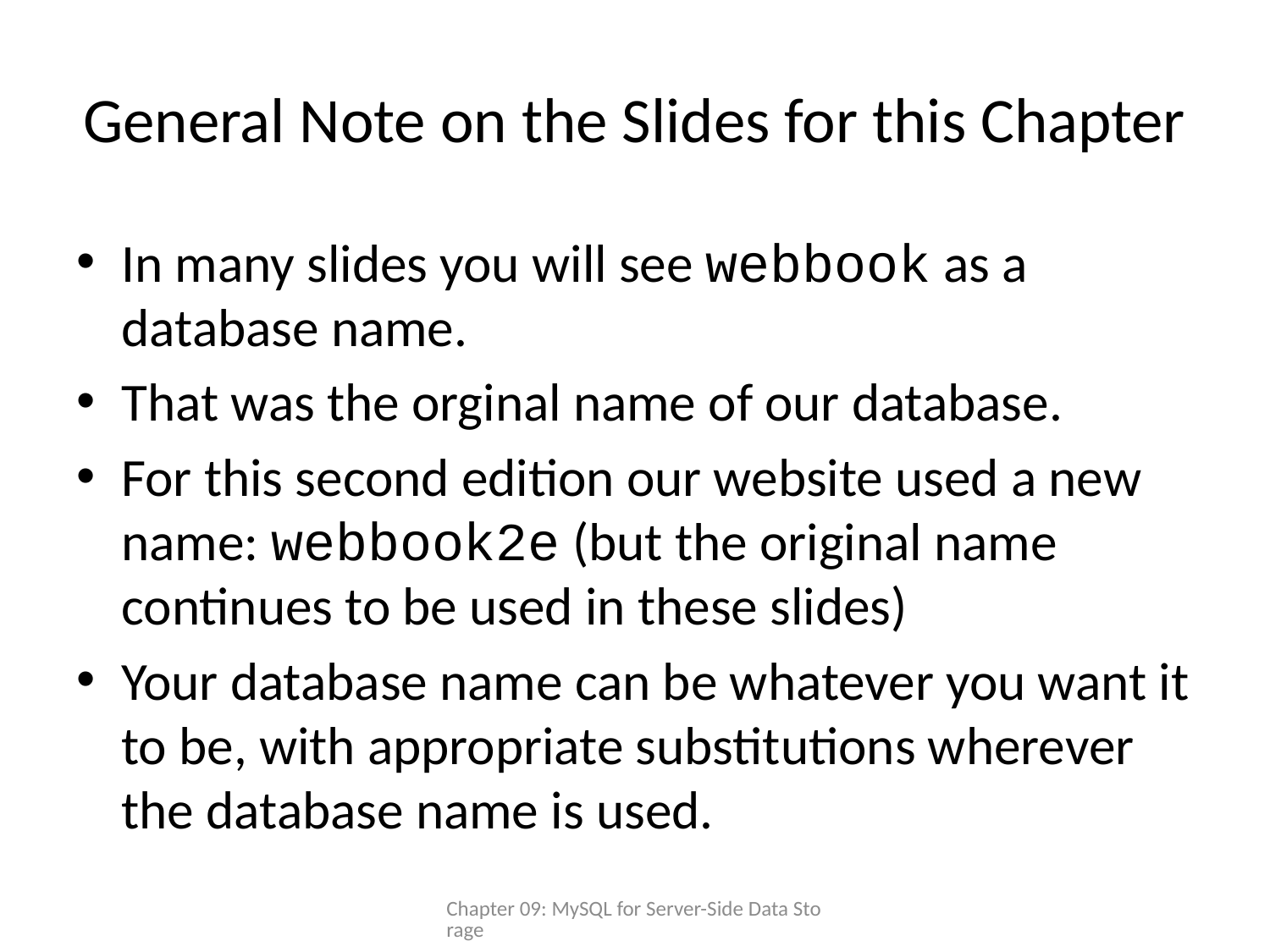

# General Note on the Slides for this Chapter
In many slides you will see webbook as a database name.
That was the orginal name of our database.
For this second edition our website used a new name: webbook2e (but the original name continues to be used in these slides)
Your database name can be whatever you want it to be, with appropriate substitutions wherever the database name is used.
Chapter 09: MySQL for Server-Side Data Storage